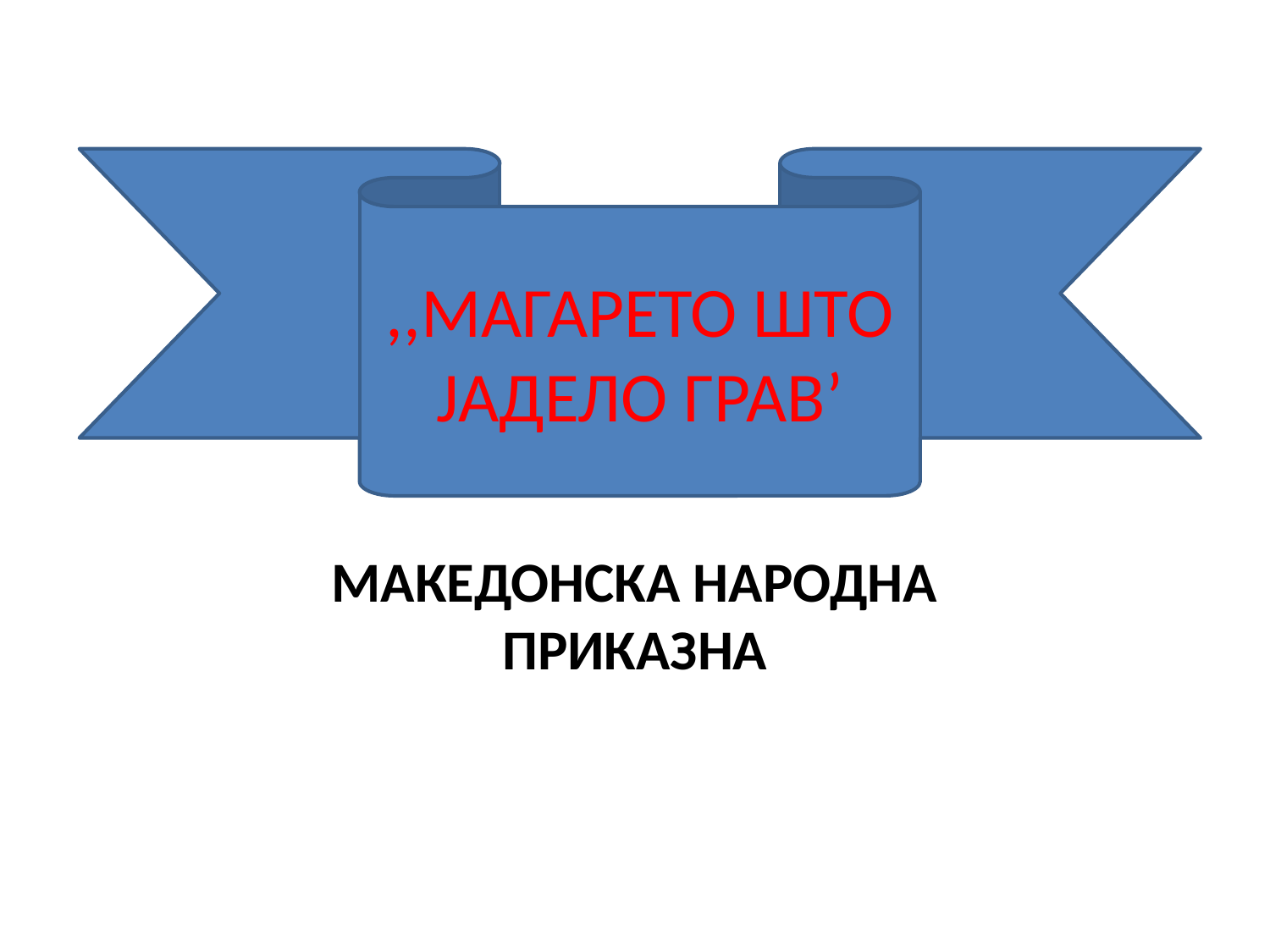

,,МАГАРЕТО ШТО ЈАДЕЛО ГРАВ’
#
МАКЕДОНСКА НАРОДНА ПРИКАЗНА